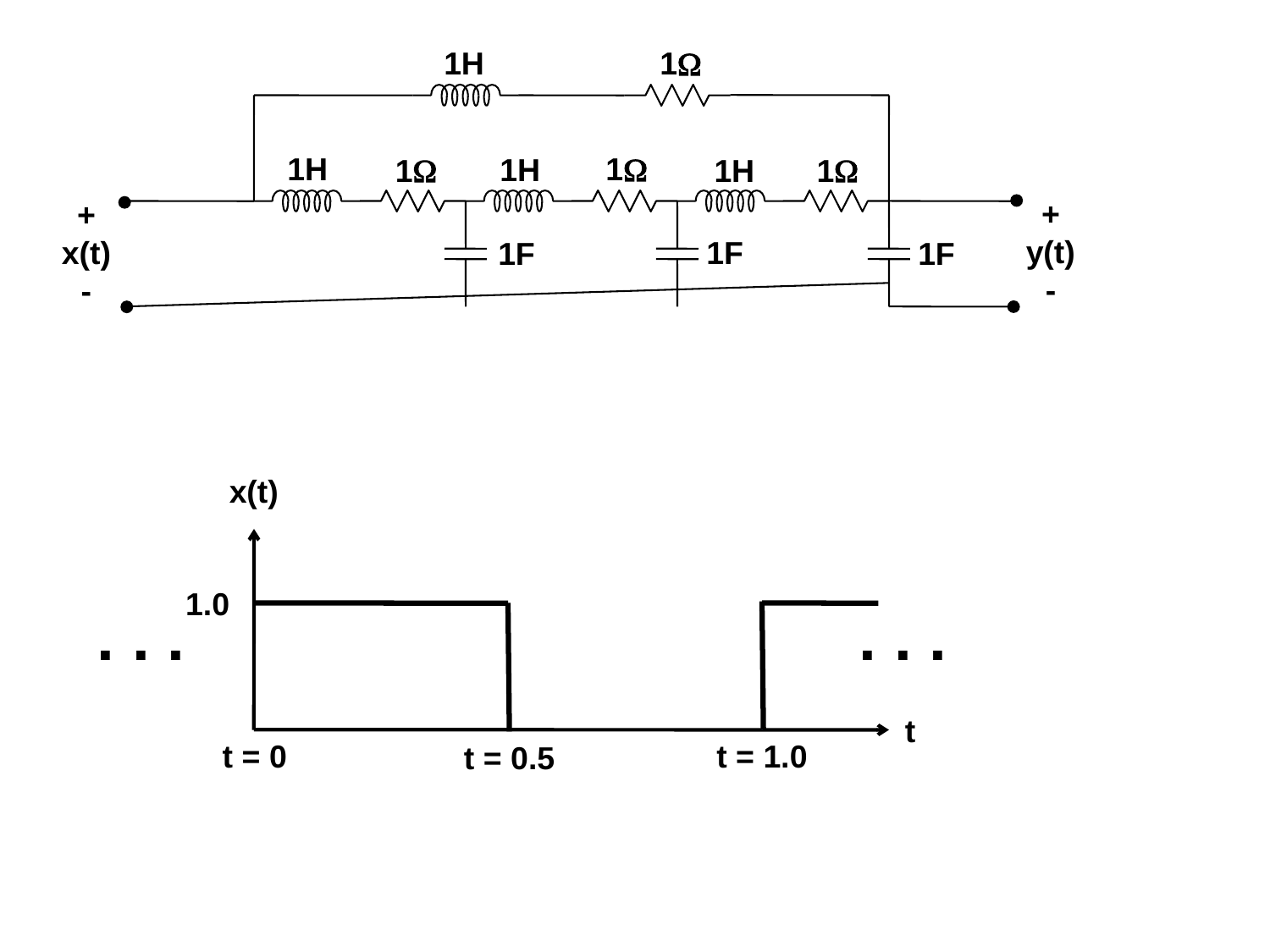

1H
1Ω

1H
1Ω
1H
1Ω
1H
1Ω

+
y(t)
-
+
x(t)
-

1F
1F
1F

x(t)
1.0
. . .
. . .
t
t = 0
t = 1.0
t = 0.5